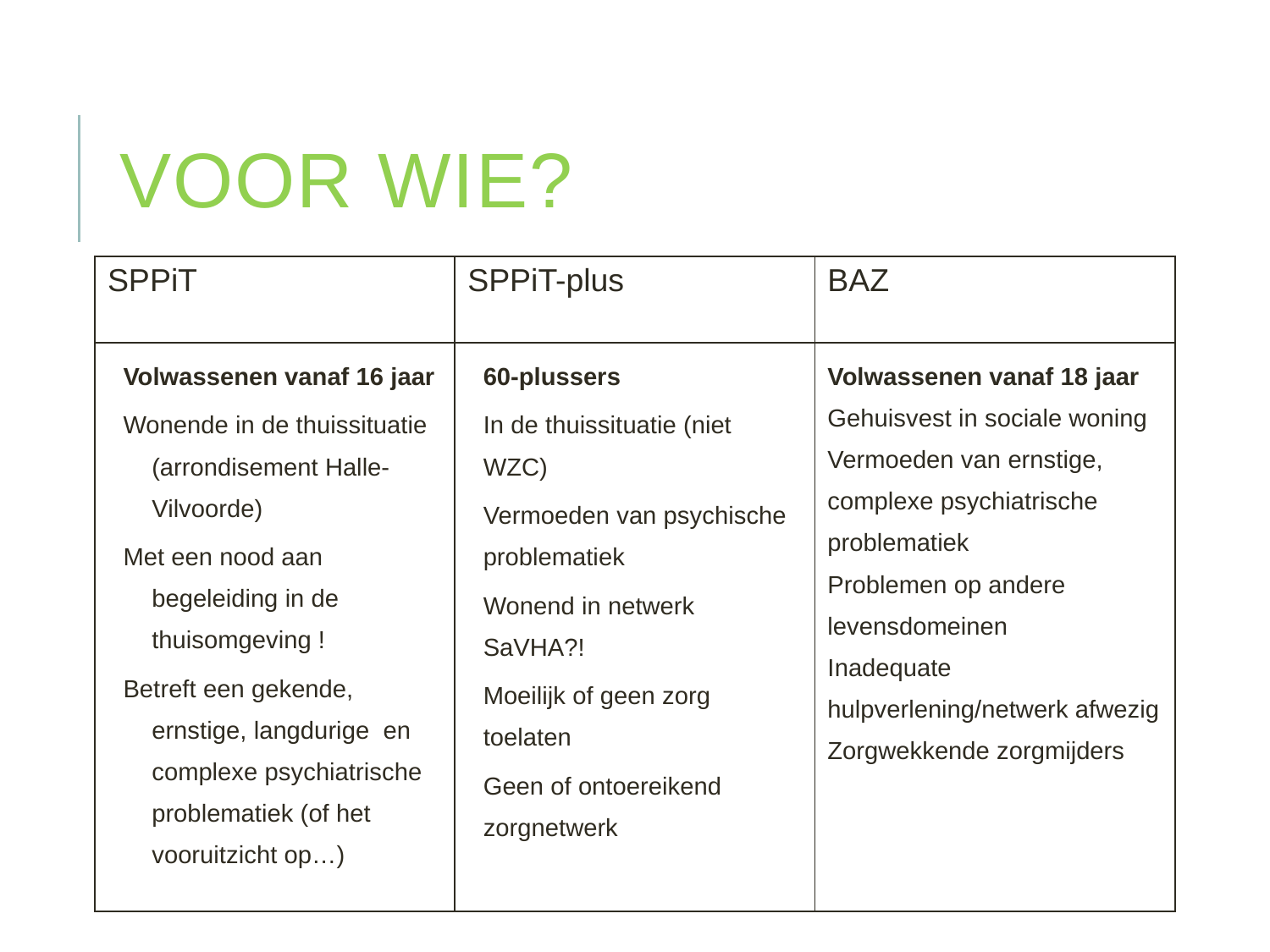

# Voor wie?
| SPPiT | SPPiT-plus | BAZ |
| --- | --- | --- |
| Volwassenen vanaf 16 jaar Wonende in de thuissituatie (arrondisement Halle-Vilvoorde) Met een nood aan begeleiding in de thuisomgeving ! Betreft een gekende, ernstige, langdurige en complexe psychiatrische problematiek (of het vooruitzicht op…) | 60-plussers In de thuissituatie (niet WZC) Vermoeden van psychische problematiek Wonend in netwerk SaVHA?! Moeilijk of geen zorg toelaten Geen of ontoereikend zorgnetwerk | Volwassenen vanaf 18 jaar Gehuisvest in sociale woning Vermoeden van ernstige, complexe psychiatrische problematiek Problemen op andere levensdomeinen Inadequate hulpverlening/netwerk afwezig Zorgwekkende zorgmijders |